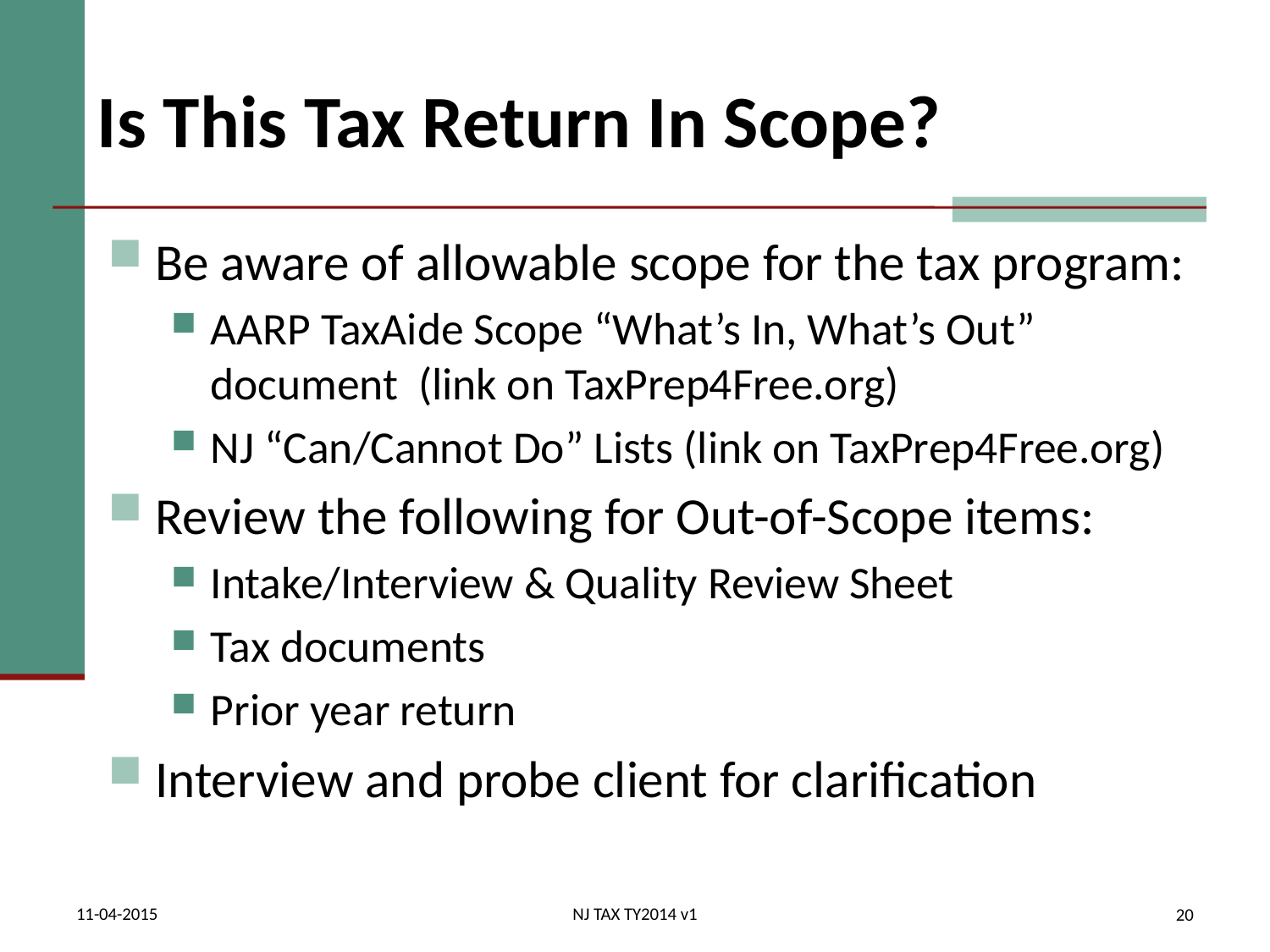

# Is This Tax Return In Scope?
Be aware of allowable scope for the tax program:
AARP TaxAide Scope “What’s In, What’s Out” document  (link on TaxPrep4Free.org)
NJ “Can/Cannot Do” Lists (link on TaxPrep4Free.org)
Review the following for Out-of-Scope items:
Intake/Interview & Quality Review Sheet
Tax documents
Prior year return
Interview and probe client for clarification

11-04-2015
NJ TAX TY2014 v1
20